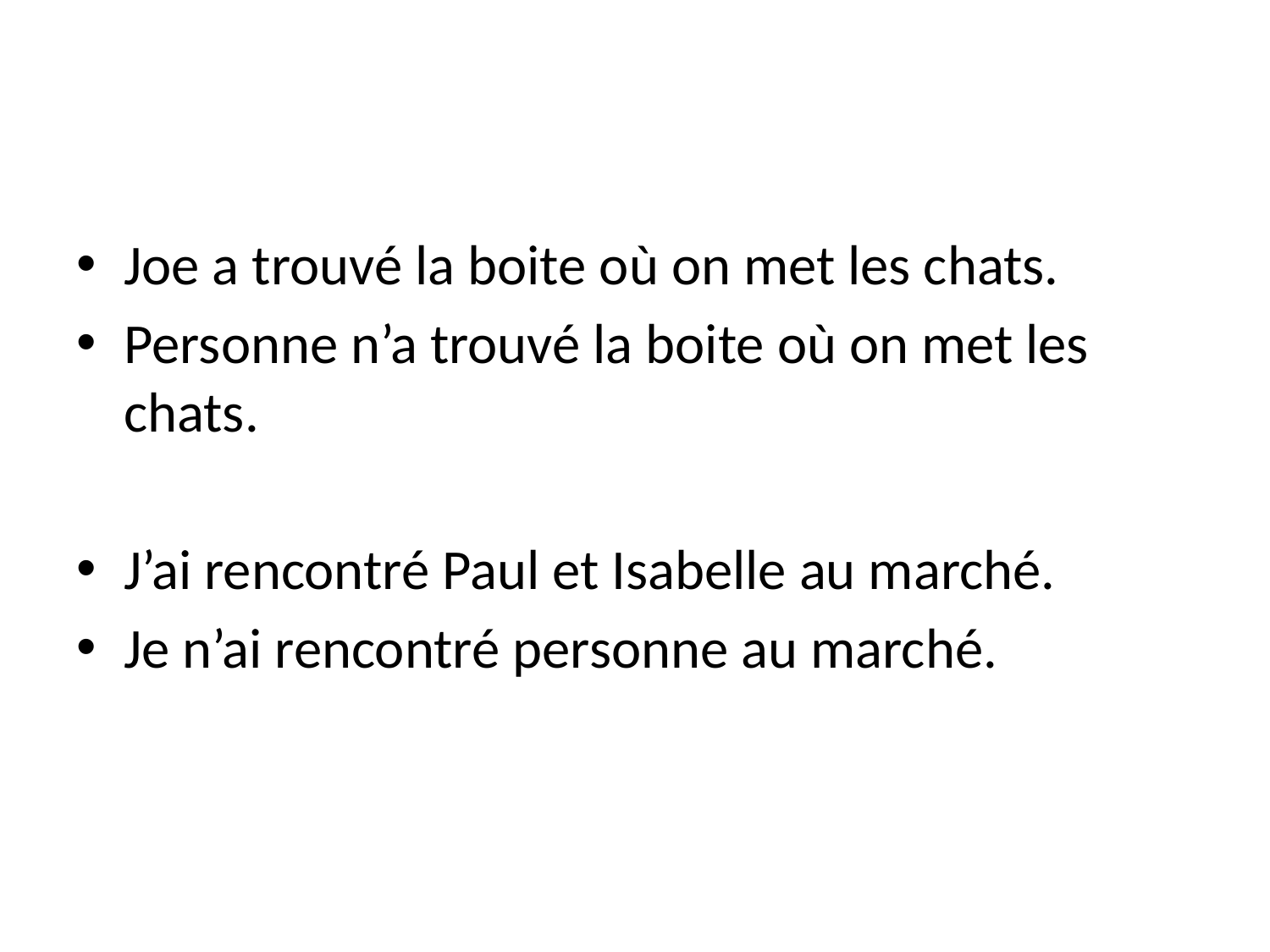

#
Joe a trouvé la boite où on met les chats.
Personne n’a trouvé la boite où on met les chats.

J’ai rencontré Paul et Isabelle au marché.
Je n’ai rencontré personne au marché.